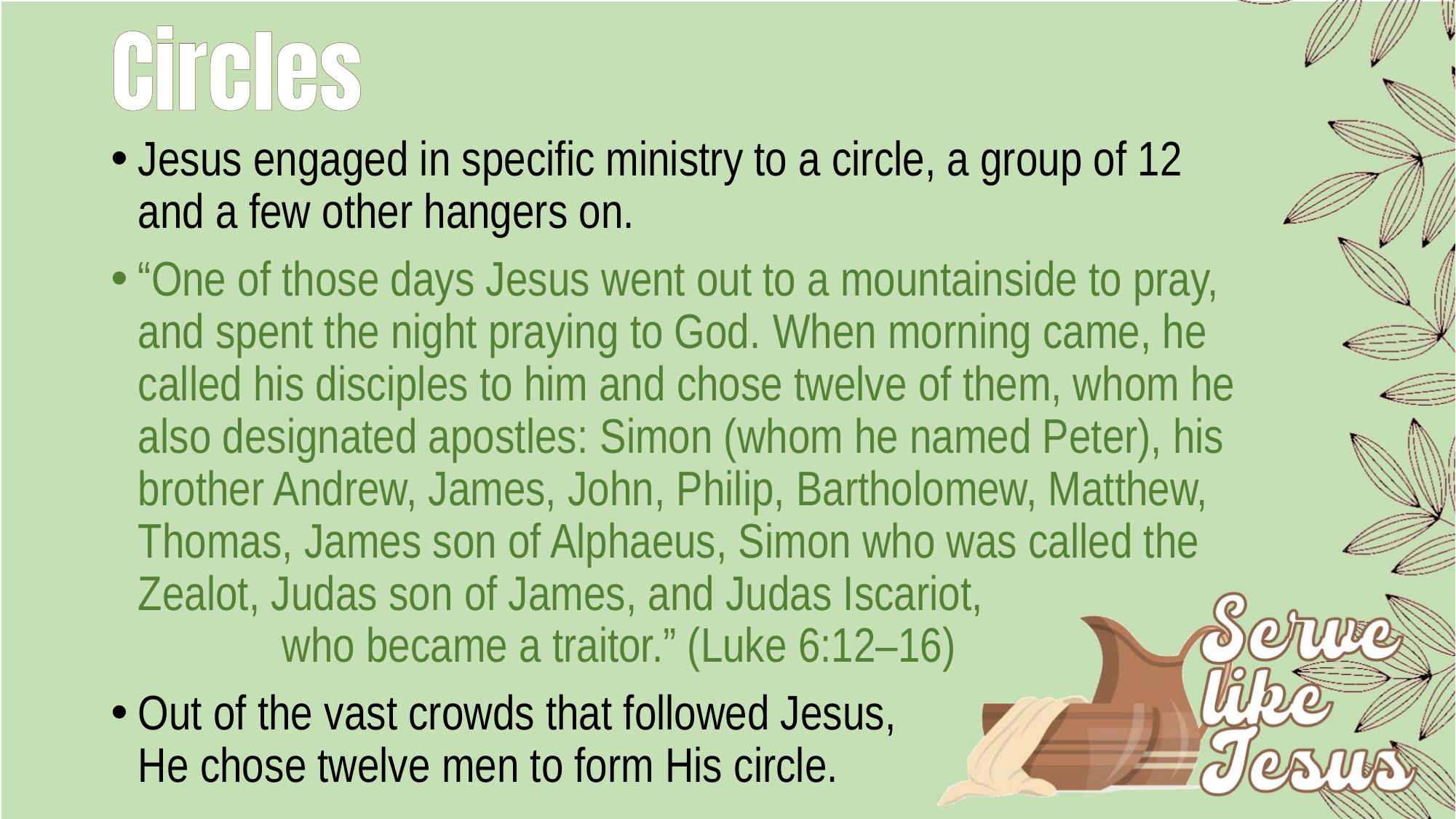

# Circles
Jesus engaged in specific ministry to a circle, a group of 12 and a few other hangers on.
“One of those days Jesus went out to a mountainside to pray, and spent the night praying to God. When morning came, he called his disciples to him and chose twelve of them, whom he also designated apostles: Simon (whom he named Peter), his brother Andrew, James, John, Philip, Bartholomew, Matthew, Thomas, James son of Alphaeus, Simon who was called the Zealot, Judas son of James, and Judas Iscariot,                                     who became a traitor.” (Luke 6:12–16)
Out of the vast crowds that followed Jesus,                               He chose twelve men to form His circle.